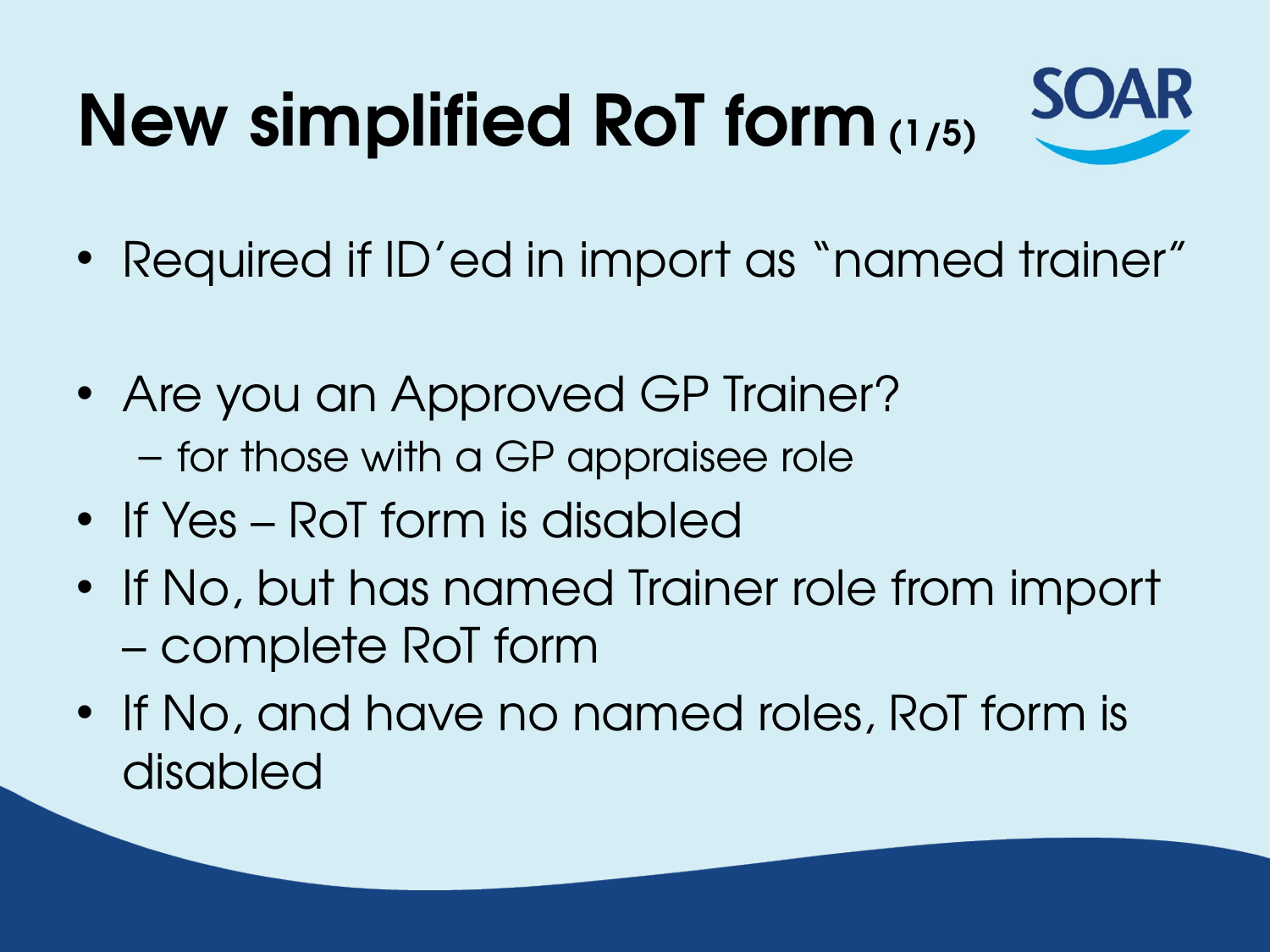

# New simplified RoT form (1/5)
Required if ID’ed in import as “named trainer”

Are you an Approved GP Trainer?
for those with a GP appraisee role
If Yes – RoT form is disabled
If No, but has named Trainer role from import – complete RoT form
If No, and have no named roles, RoT form is disabled